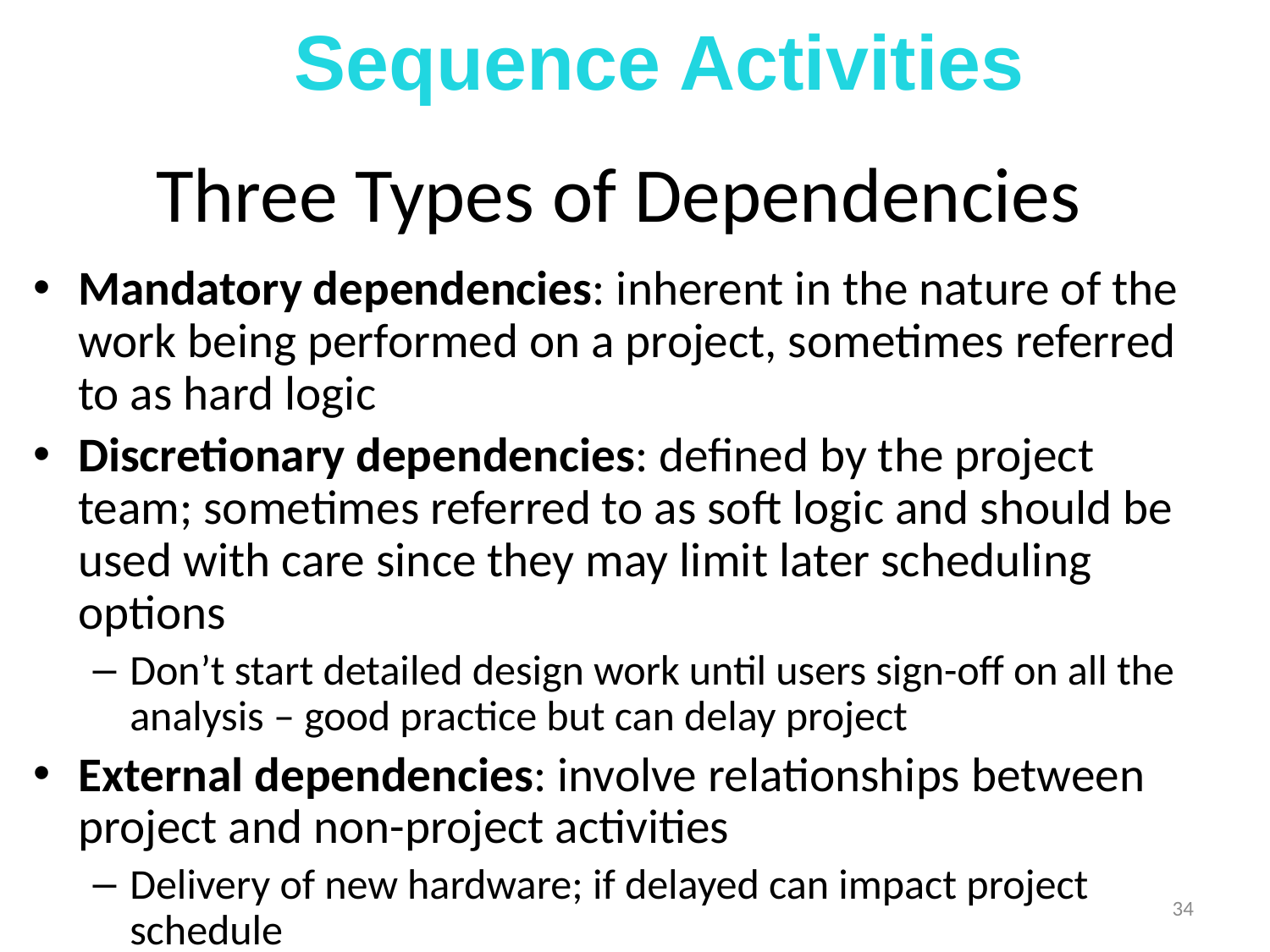

Sequence Activities
# Three Types of Dependencies
Mandatory dependencies: inherent in the nature of the work being performed on a project, sometimes referred to as hard logic
Discretionary dependencies: defined by the project team; sometimes referred to as soft logic and should be used with care since they may limit later scheduling options
Don’t start detailed design work until users sign-off on all the analysis – good practice but can delay project
External dependencies: involve relationships between project and non-project activities
Delivery of new hardware; if delayed can impact project schedule
34